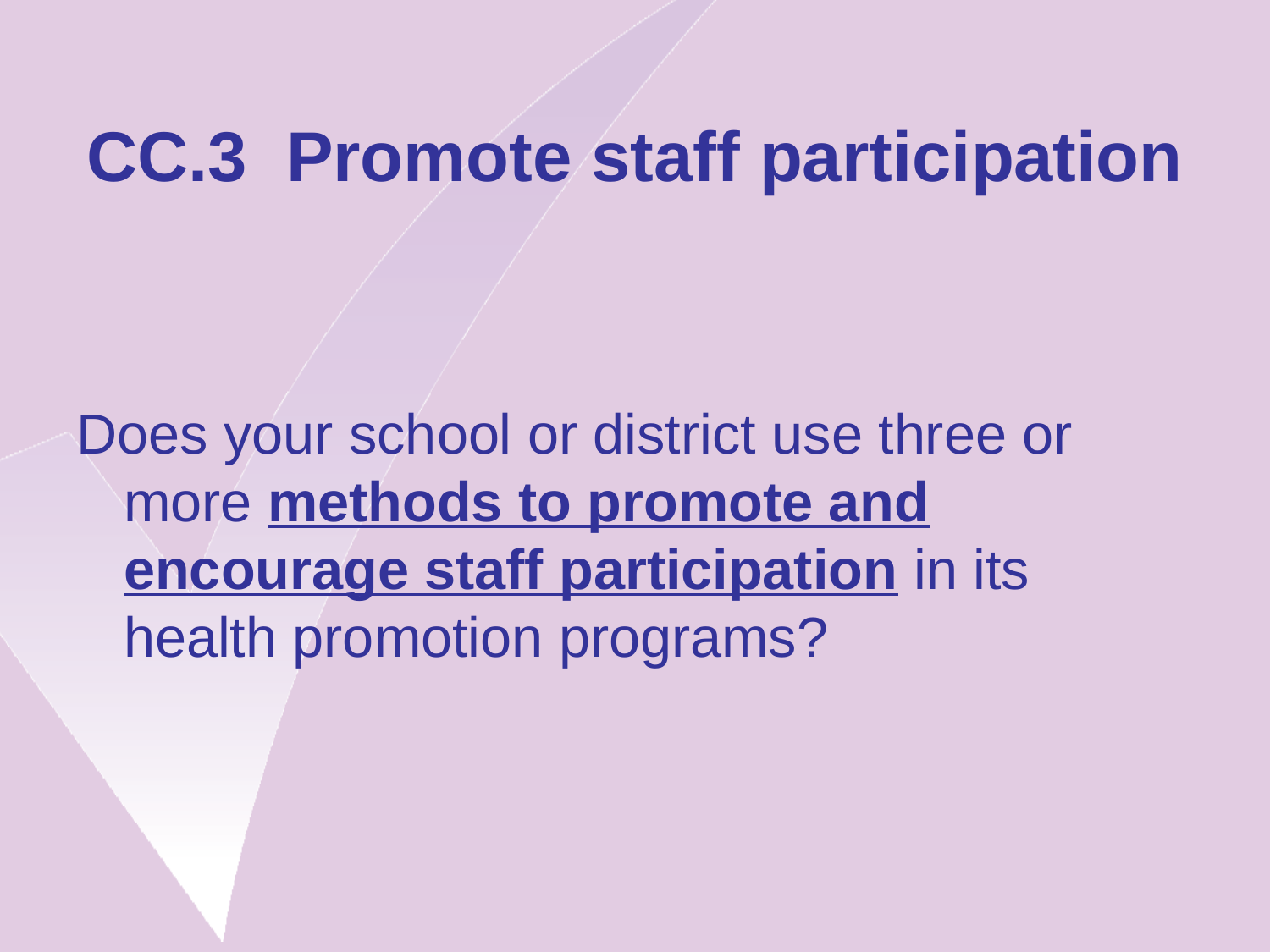

# CC.3  Promote staff participation
Does your school or district use three or more methods to promote and encourage staff participation in its health promotion programs?